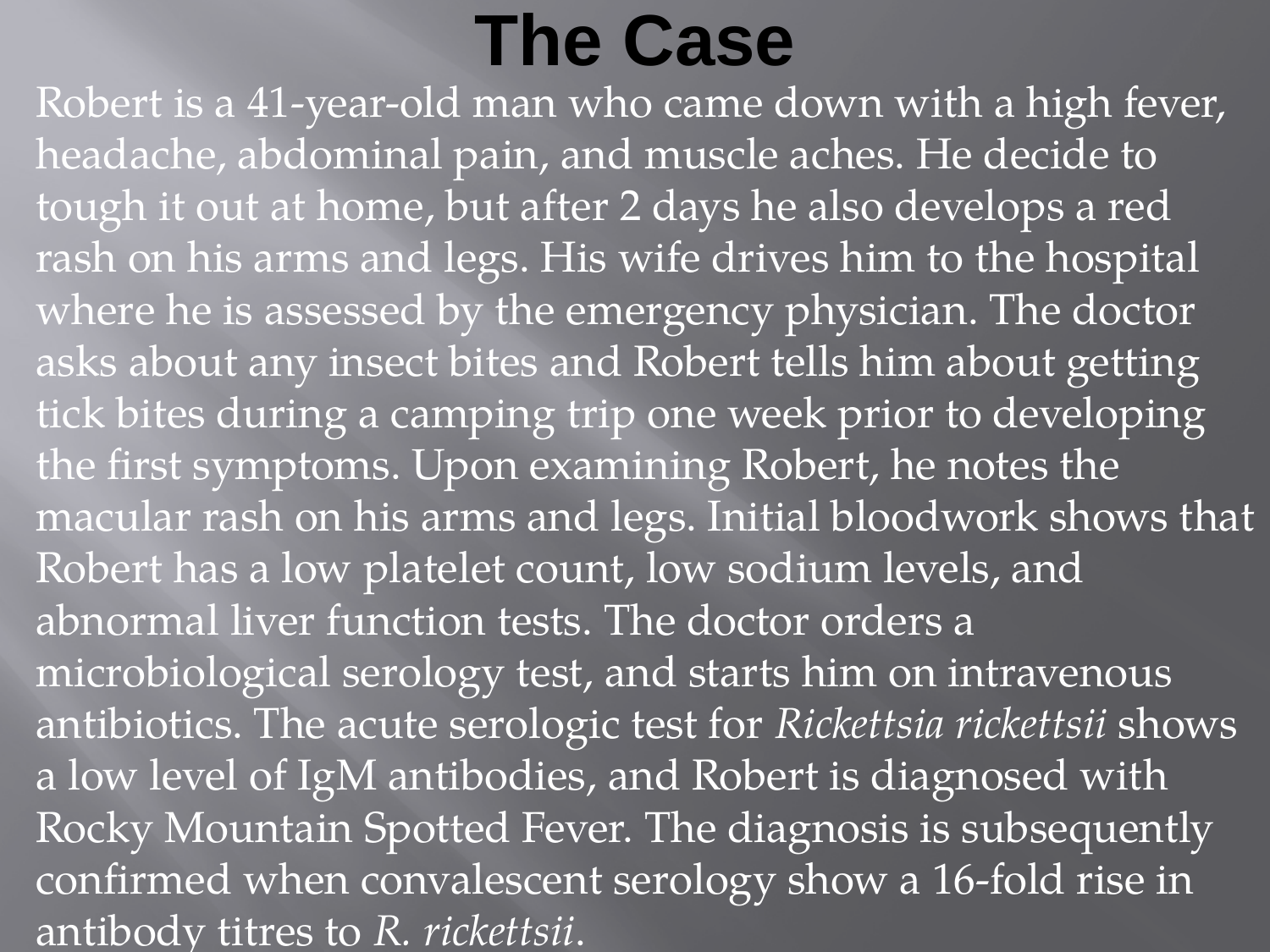

# The Case
	Robert is a 41-year-old man who came down with a high fever, headache, abdominal pain, and muscle aches. He decide to tough it out at home, but after 2 days he also develops a red rash on his arms and legs. His wife drives him to the hospital where he is assessed by the emergency physician. The doctor asks about any insect bites and Robert tells him about getting tick bites during a camping trip one week prior to developing the first symptoms. Upon examining Robert, he notes the macular rash on his arms and legs. Initial bloodwork shows that Robert has a low platelet count, low sodium levels, and abnormal liver function tests. The doctor orders a microbiological serology test, and starts him on intravenous antibiotics. The acute serologic test for Rickettsia rickettsii shows a low level of IgM antibodies, and Robert is diagnosed with Rocky Mountain Spotted Fever. The diagnosis is subsequently confirmed when convalescent serology show a 16-fold rise in antibody titres to R. rickettsii.